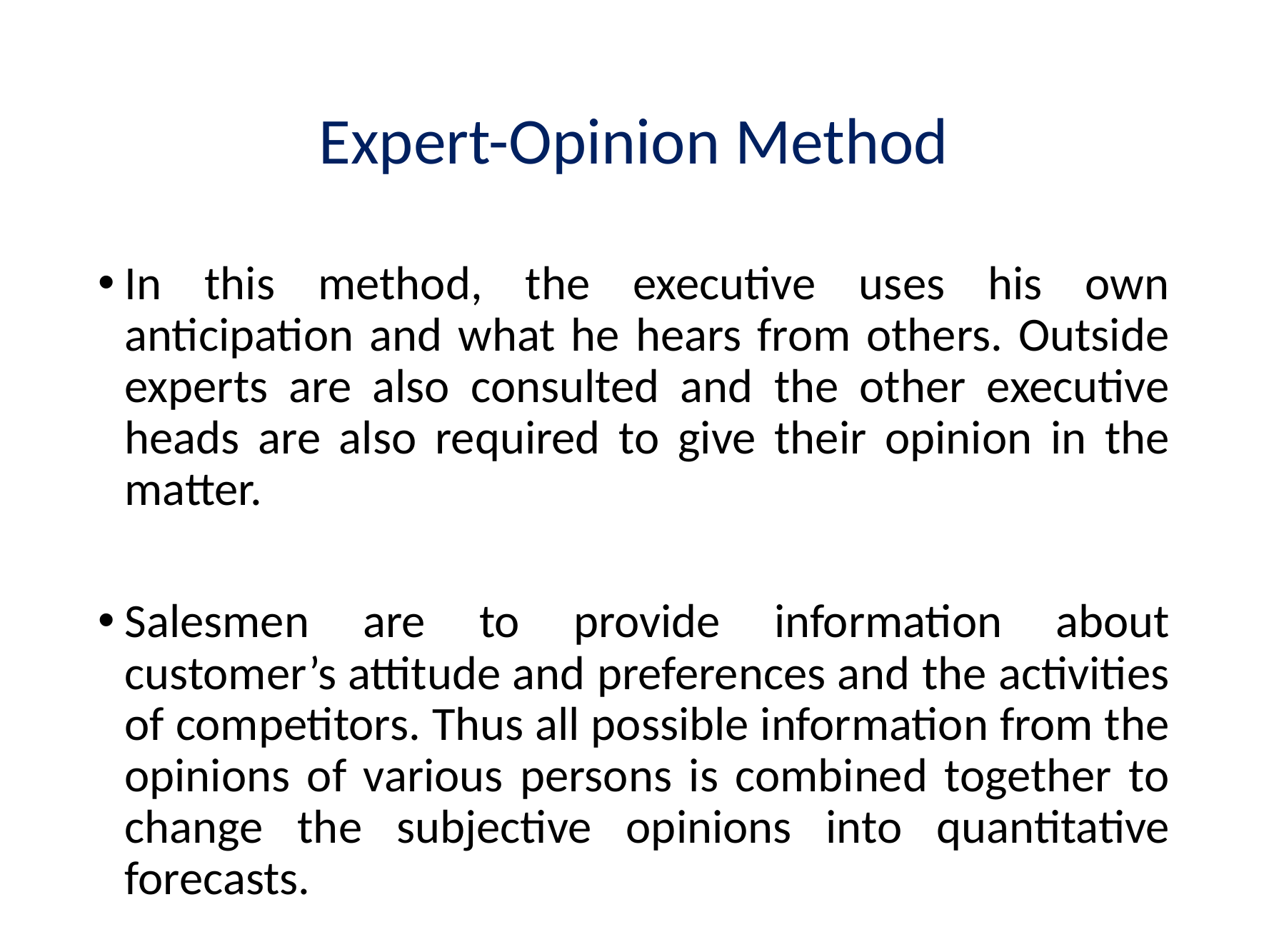

# Expert-Opinion Method
In this method, the executive uses his own anticipation and what he hears from others. Outside experts are also consulted and the other executive heads are also required to give their opinion in the matter.

Salesmen are to provide information about customer’s attitude and preferences and the activities of competitors. Thus all possible information from the opinions of various persons is combined together to change the subjective opinions into quantitative forecasts.